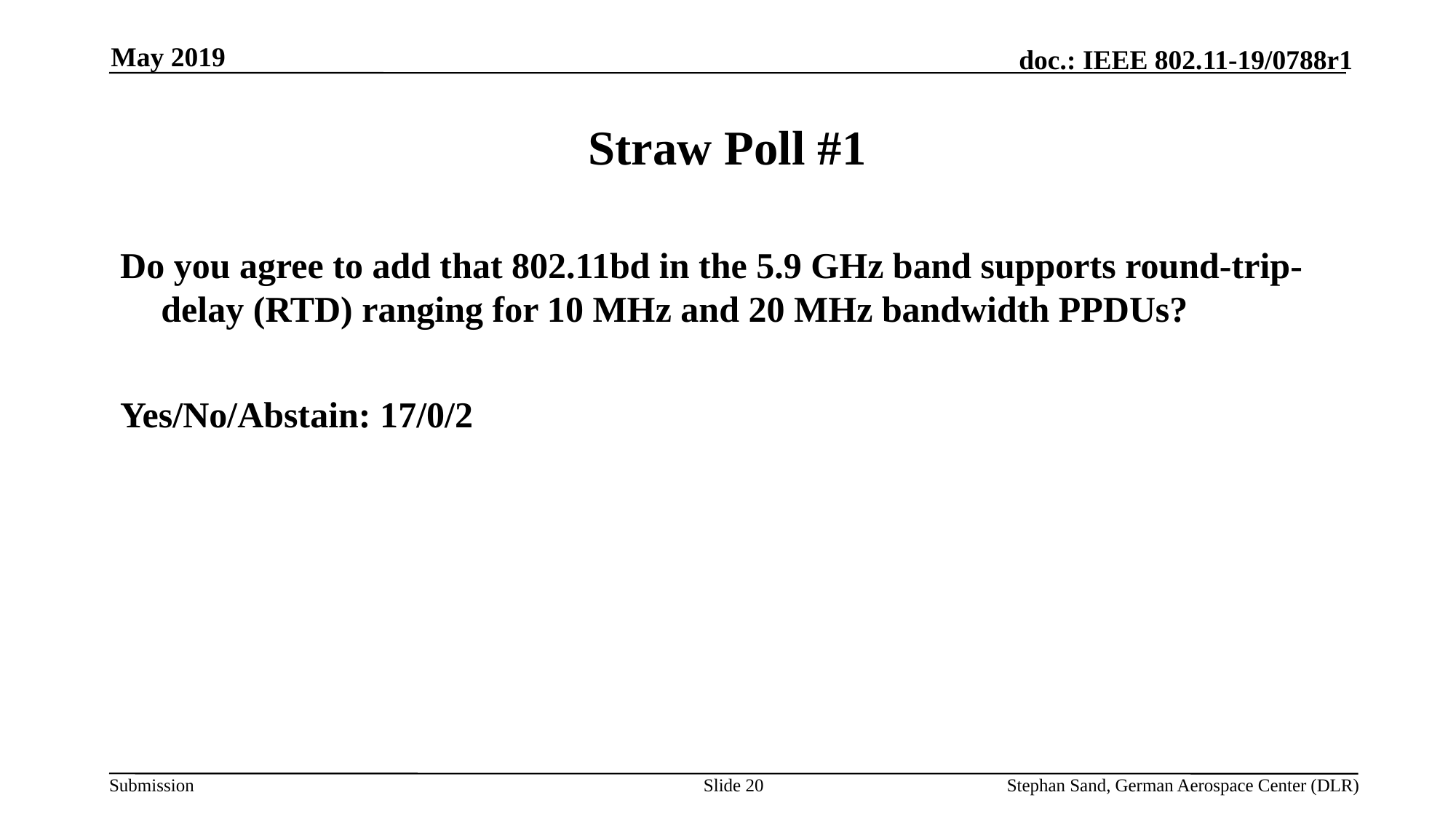

May 2019
# Straw Poll #1
Do you agree to add that 802.11bd in the 5.9 GHz band supports round-trip-delay (RTD) ranging for 10 MHz and 20 MHz bandwidth PPDUs?

Yes/No/Abstain: 17/0/2
Slide 20
Stephan Sand, German Aerospace Center (DLR)